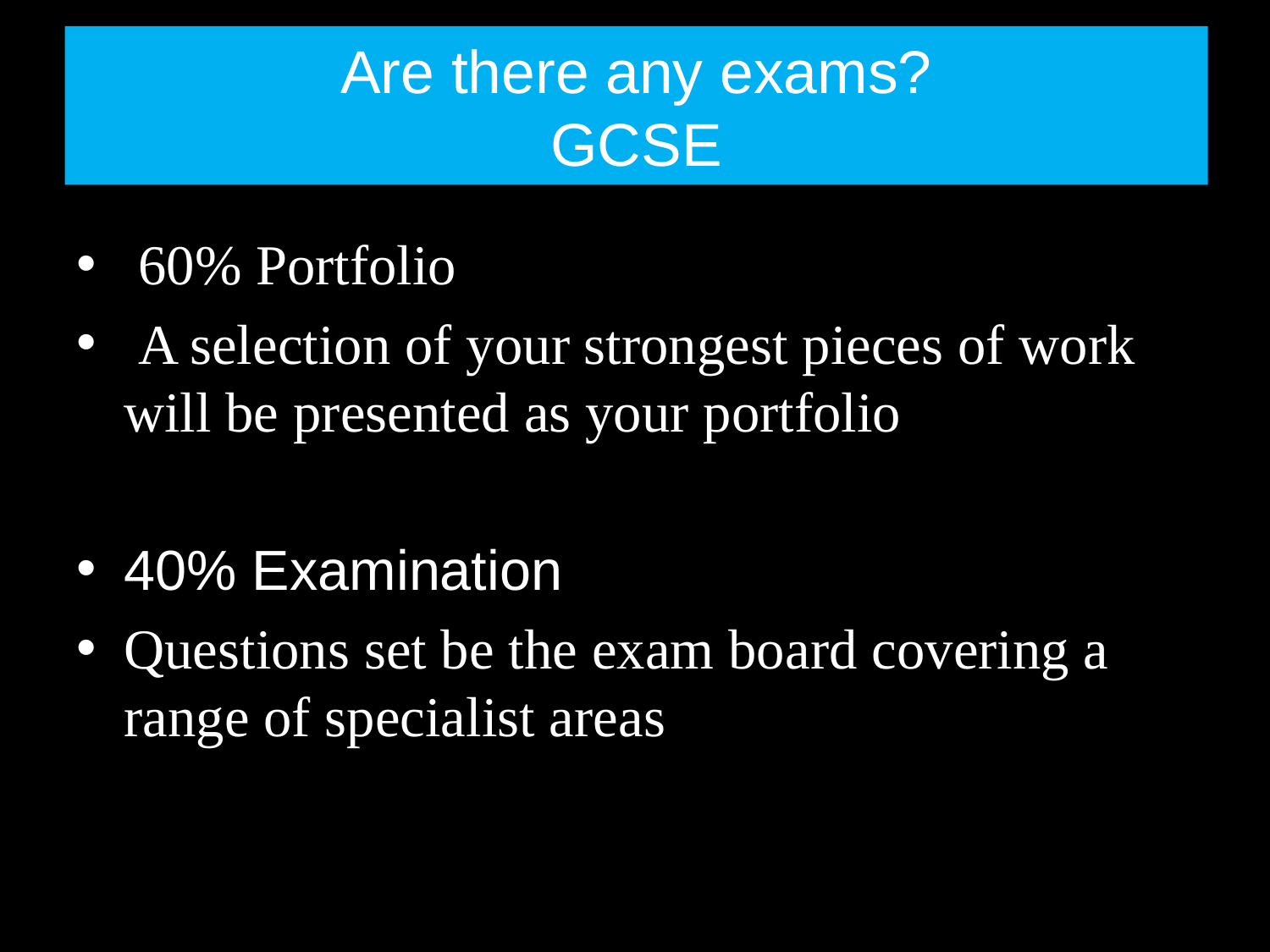

# Are there any exams? GCSE
 60% Portfolio
 A selection of your strongest pieces of work will be presented as your portfolio

40% Examination
Questions set be the exam board covering a range of specialist areas